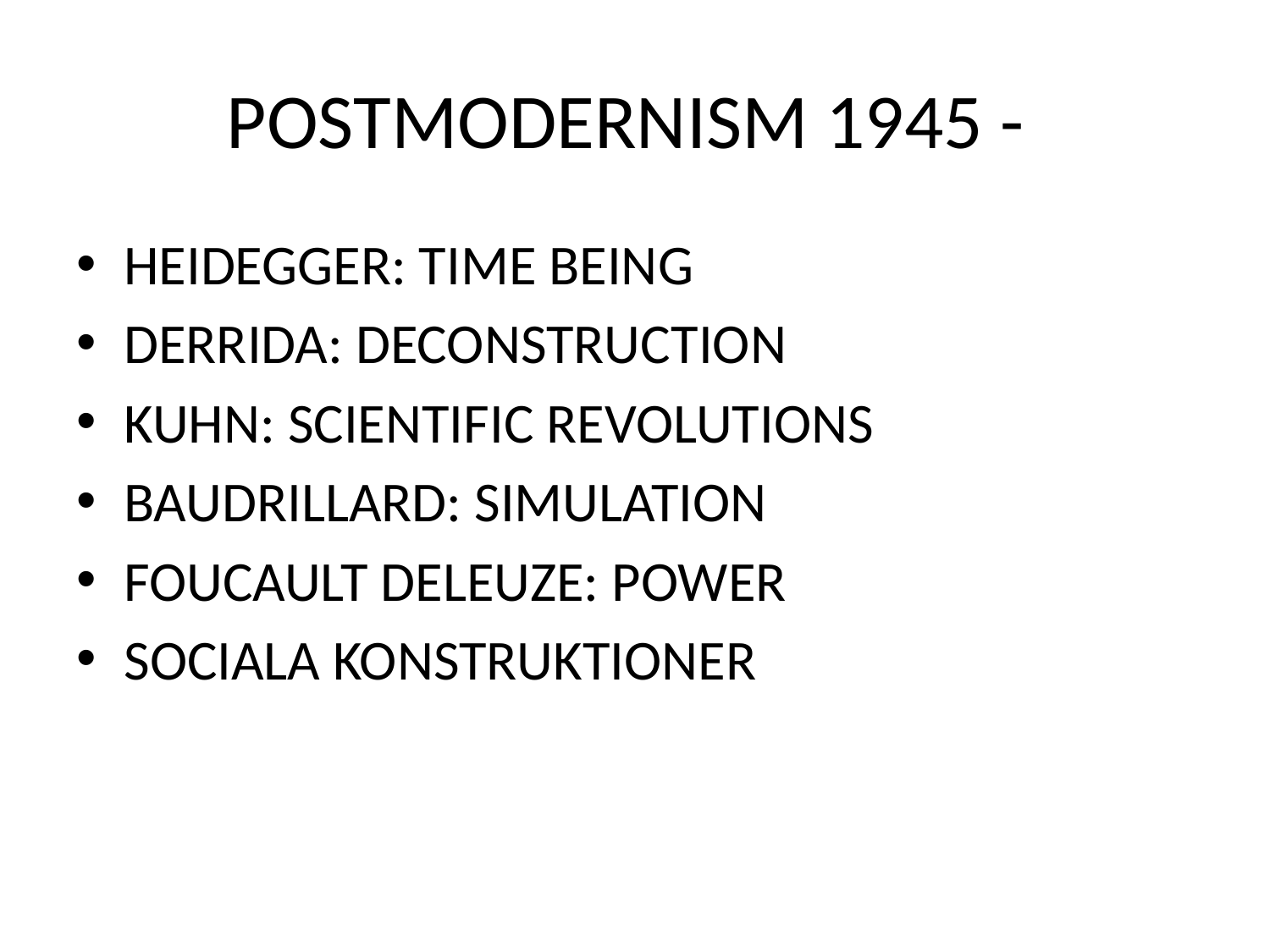

# POSTMODERNISM 1945 -
HEIDEGGER: TIME BEING
DERRIDA: DECONSTRUCTION
KUHN: SCIENTIFIC REVOLUTIONS
BAUDRILLARD: SIMULATION
FOUCAULT DELEUZE: POWER
SOCIALA KONSTRUKTIONER